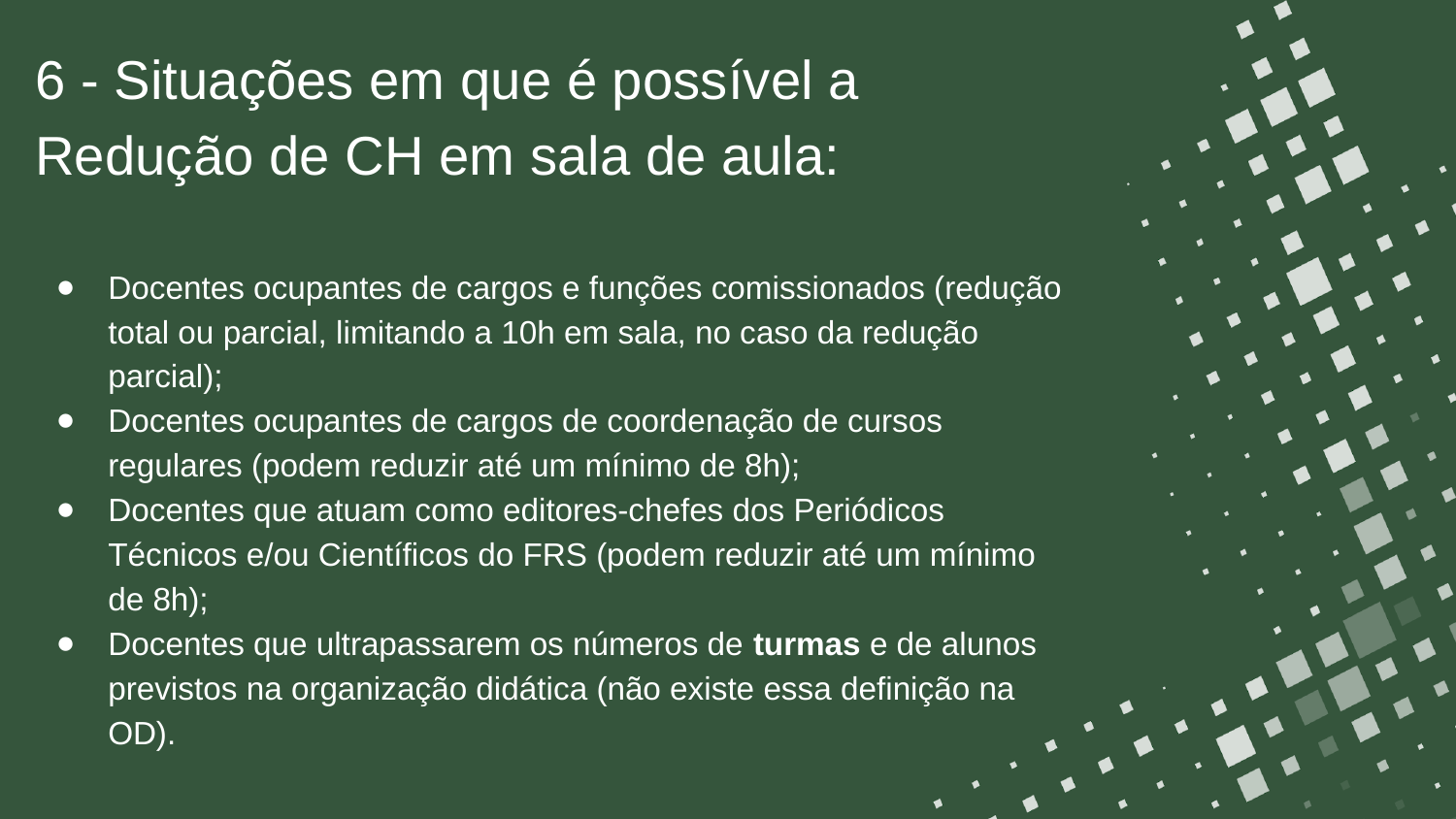

6 - Situações em que é possível a Redução de CH em sala de aula:

Docentes ocupantes de cargos e funções comissionados (redução total ou parcial, limitando a 10h em sala, no caso da redução parcial);
Docentes ocupantes de cargos de coordenação de cursos regulares (podem reduzir até um mínimo de 8h);
Docentes que atuam como editores-chefes dos Periódicos Técnicos e/ou Científicos do FRS (podem reduzir até um mínimo de 8h);
Docentes que ultrapassarem os números de turmas e de alunos previstos na organização didática (não existe essa definição na OD).